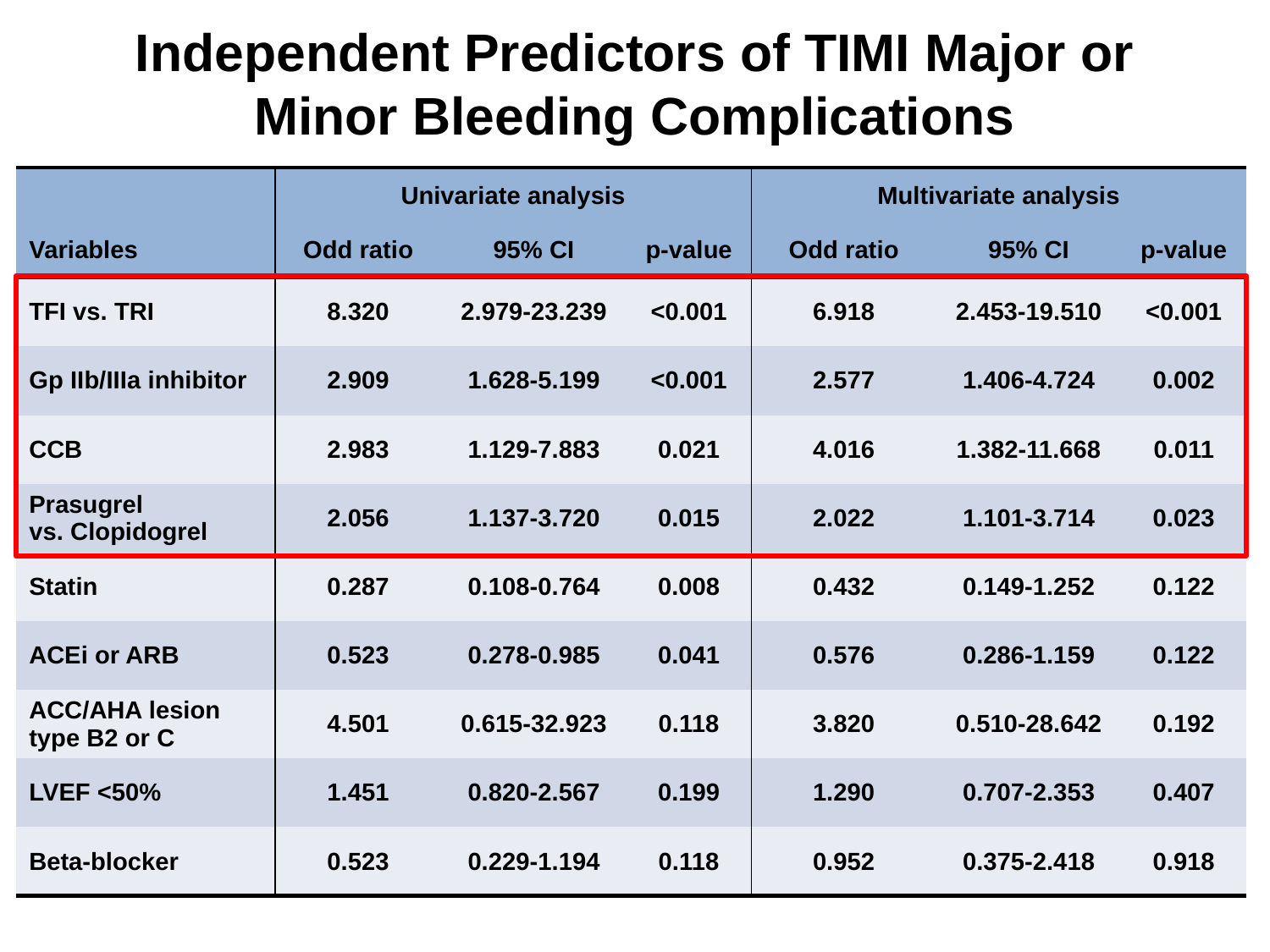

# Independent Predictors of TIMI Major or Minor Bleeding Complications
|  | Univariate analysis |  |  | Multivariate analysis |  |  |
| --- | --- | --- | --- | --- | --- | --- |
| Variables | Odd ratio | 95% CI | p-value | Odd ratio | 95% CI | p-value |
| TFI vs. TRI | 8.320 | 2.979-23.239 | <0.001 | 6.918 | 2.453-19.510 | <0.001 |
| Gp IIb/IIIa inhibitor | 2.909 | 1.628-5.199 | <0.001 | 2.577 | 1.406-4.724 | 0.002 |
| CCB | 2.983 | 1.129-7.883 | 0.021 | 4.016 | 1.382-11.668 | 0.011 |
| Prasugrel vs. Clopidogrel | 2.056 | 1.137-3.720 | 0.015 | 2.022 | 1.101-3.714 | 0.023 |
| Statin | 0.287 | 0.108-0.764 | 0.008 | 0.432 | 0.149-1.252 | 0.122 |
| ACEi or ARB | 0.523 | 0.278-0.985 | 0.041 | 0.576 | 0.286-1.159 | 0.122 |
| ACC/AHA lesion type B2 or C | 4.501 | 0.615-32.923 | 0.118 | 3.820 | 0.510-28.642 | 0.192 |
| LVEF <50% | 1.451 | 0.820-2.567 | 0.199 | 1.290 | 0.707-2.353 | 0.407 |
| Beta-blocker | 0.523 | 0.229-1.194 | 0.118 | 0.952 | 0.375-2.418 | 0.918 |